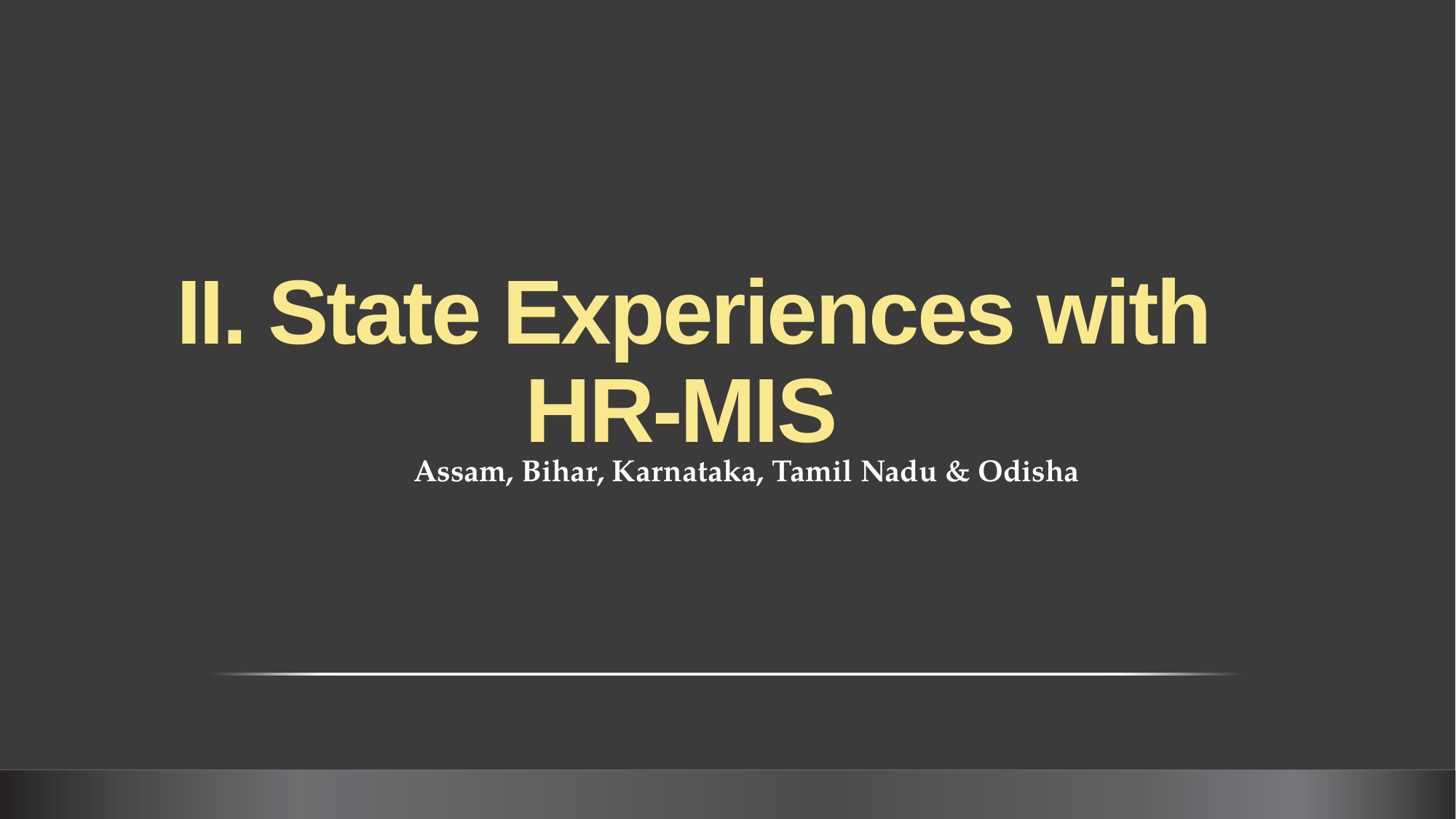

# II. State Experiences with HR-MIS
Assam, Bihar, Karnataka, Tamil Nadu & Odisha